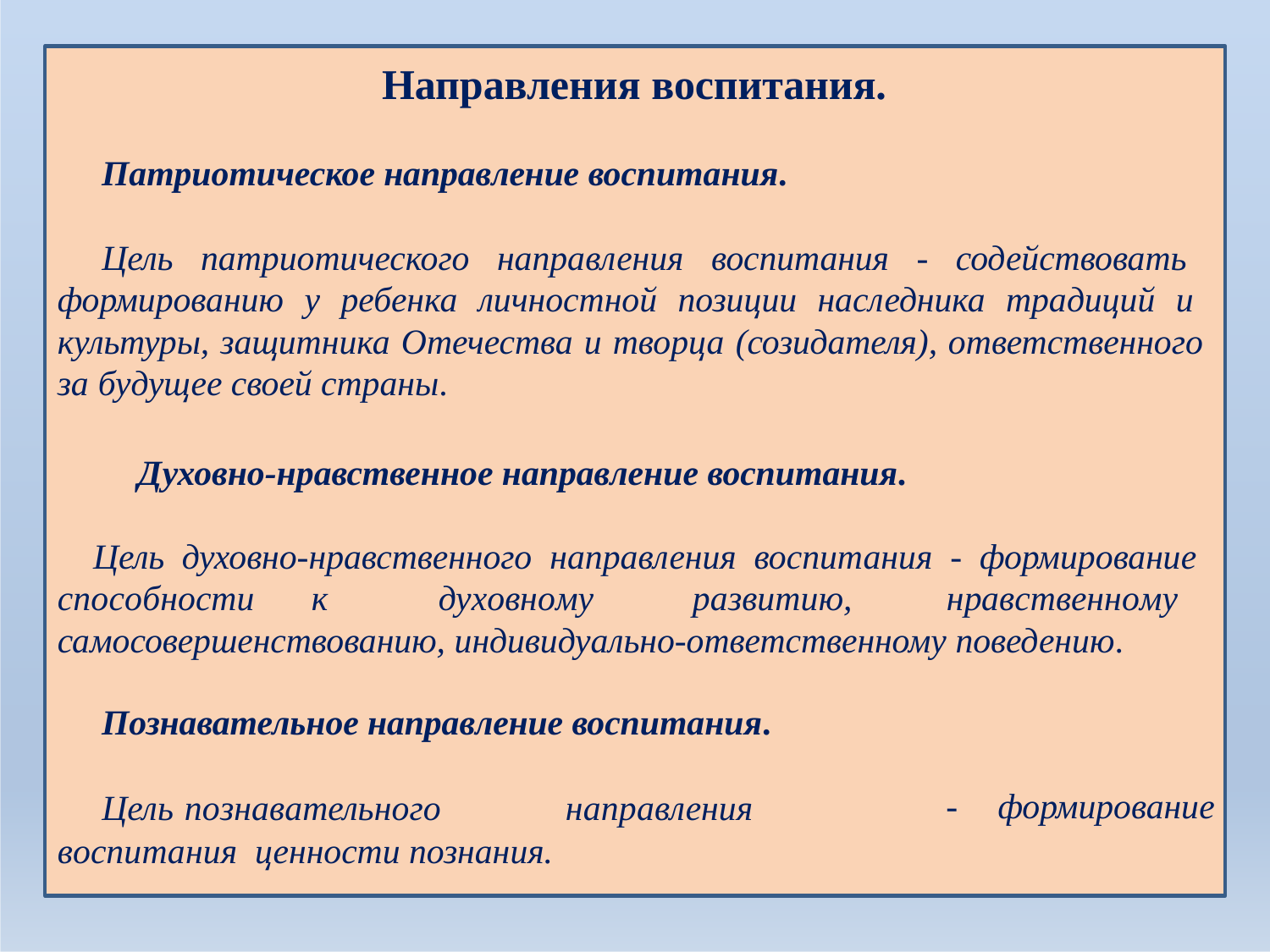

# Направления воспитания.
Патриотическое направление воспитания.

Цель патриотического направления воспитания - содействовать  формированию у ребенка личностной позиции наследника традиций и  культуры, защитника Отечества и творца (созидателя), ответственного  за будущее своей страны.

Духовно-нравственное направление воспитания.

Цель духовно-нравственного направления воспитания - формирование  способности	к	духовному	развитию,	нравственному  самосовершенствованию, индивидуально-ответственному поведению.
Познавательное направление воспитания.

Цель	познавательного	направления	воспитания  ценности познания.
-	формирование